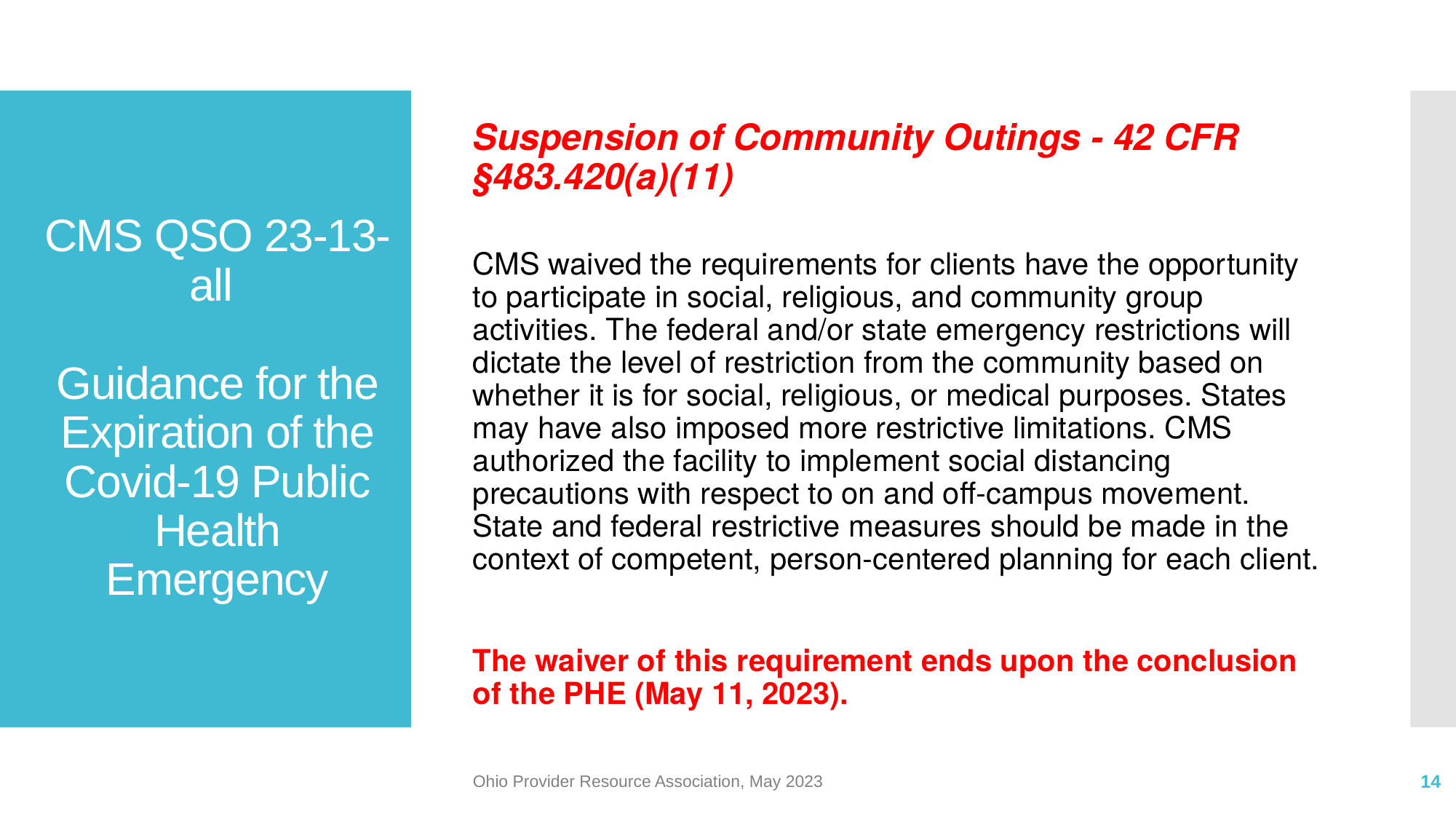

Suspension of Community Outings - 42 CFR §483.420(a)(11)
CMS waived the requirements for clients have the opportunity to participate in social, religious, and community group activities. The federal and/or state emergency restrictions will dictate the level of restriction from the community based on whether it is for social, religious, or medical purposes. States may have also imposed more restrictive limitations. CMS authorized the facility to implement social distancing precautions with respect to on and off-campus movement. State and federal restrictive measures should be made in the context of competent, person-centered planning for each client.

The waiver of this requirement ends upon the conclusion of the PHE (May 11, 2023).

# CMS QSO 23-13-all Guidance for the Expiration of the Covid-19 Public Health Emergency
Ohio Provider Resource Association, May 2023
14